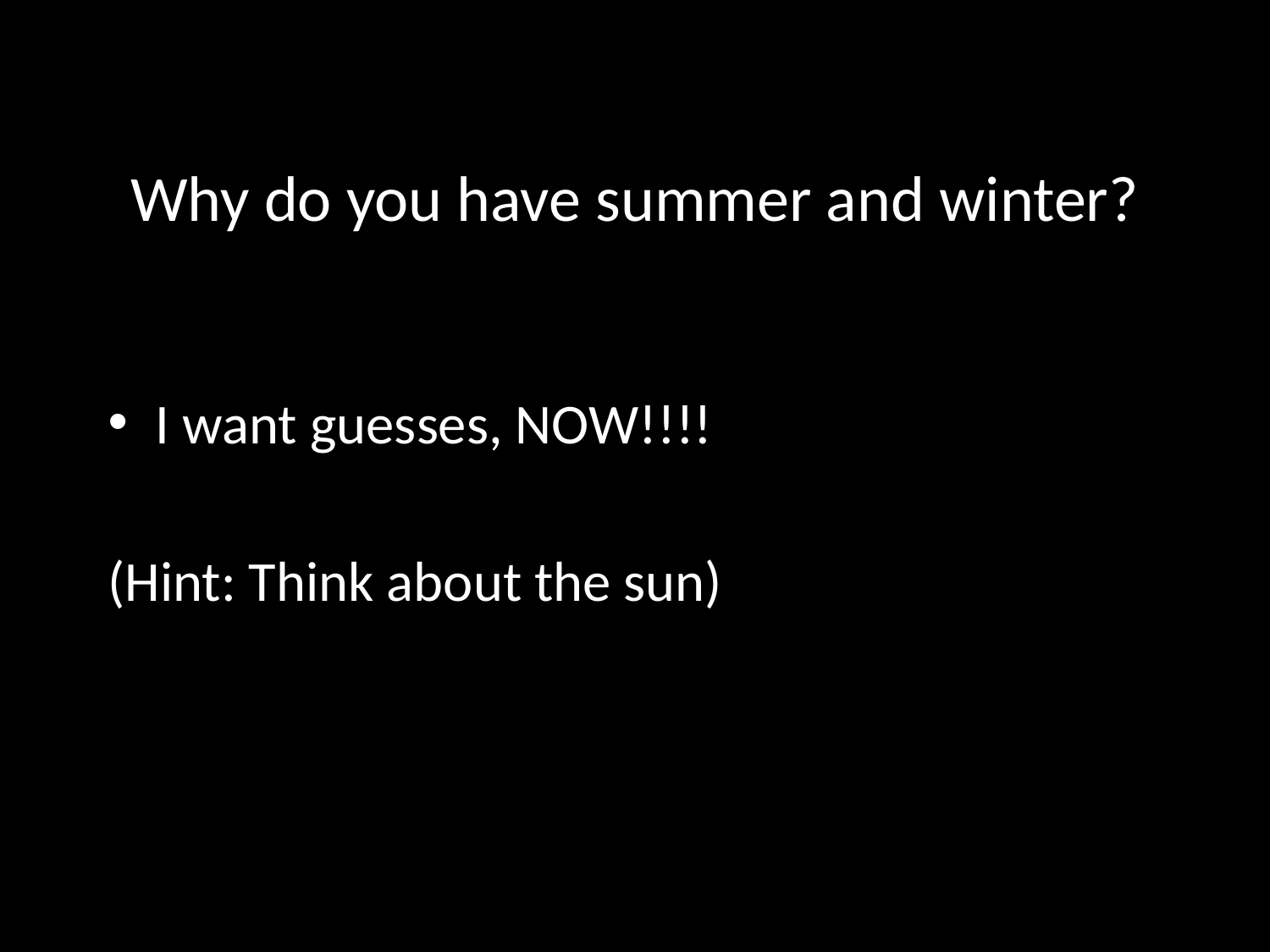

# Why do you have summer and winter?
I want guesses, NOW!!!!

(Hint: Think about the sun)